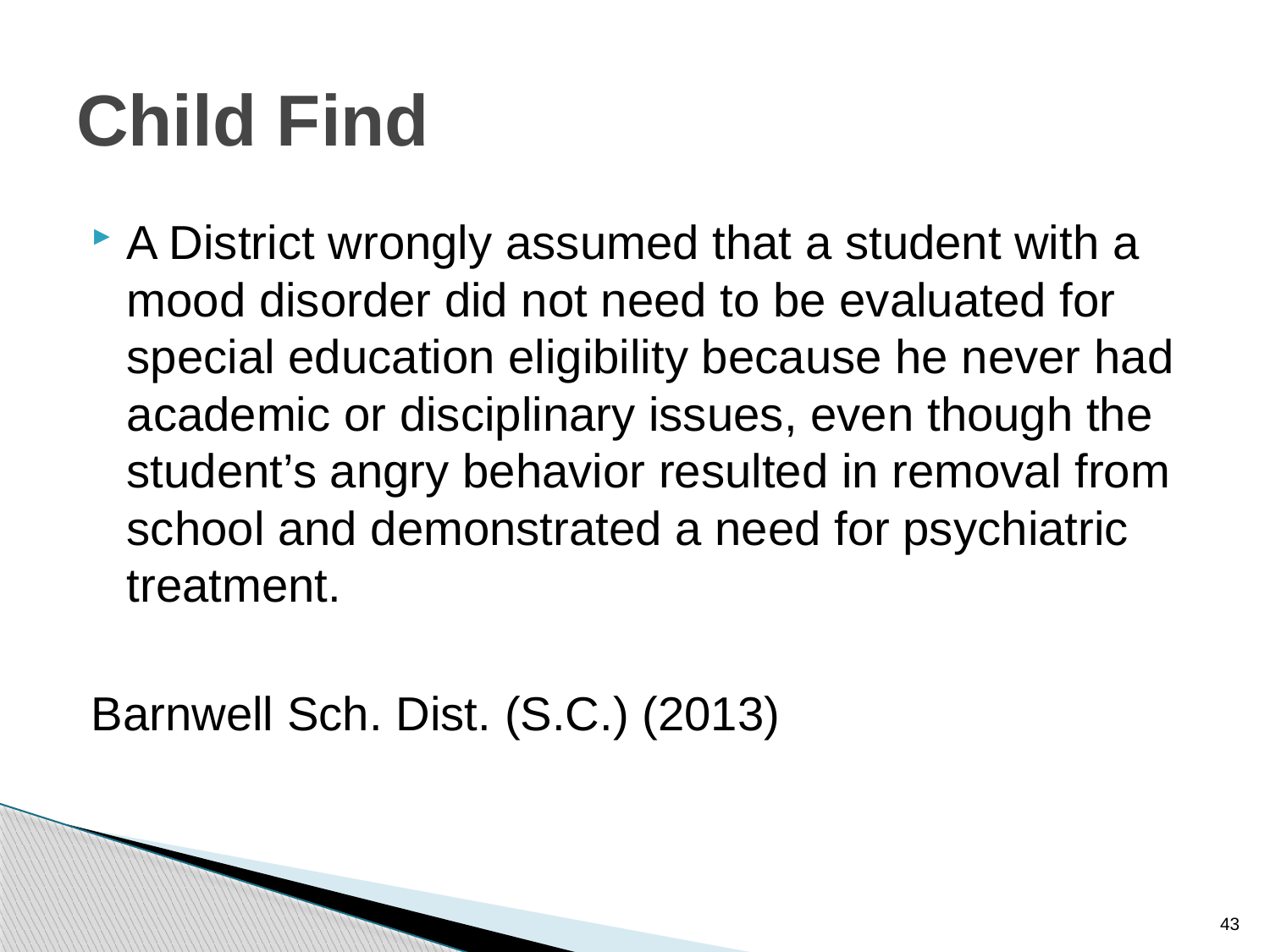

# Child Find
A District wrongly assumed that a student with a mood disorder did not need to be evaluated for special education eligibility because he never had academic or disciplinary issues, even though the student’s angry behavior resulted in removal from school and demonstrated a need for psychiatric treatment.

Barnwell Sch. Dist. (S.C.) (2013)
43